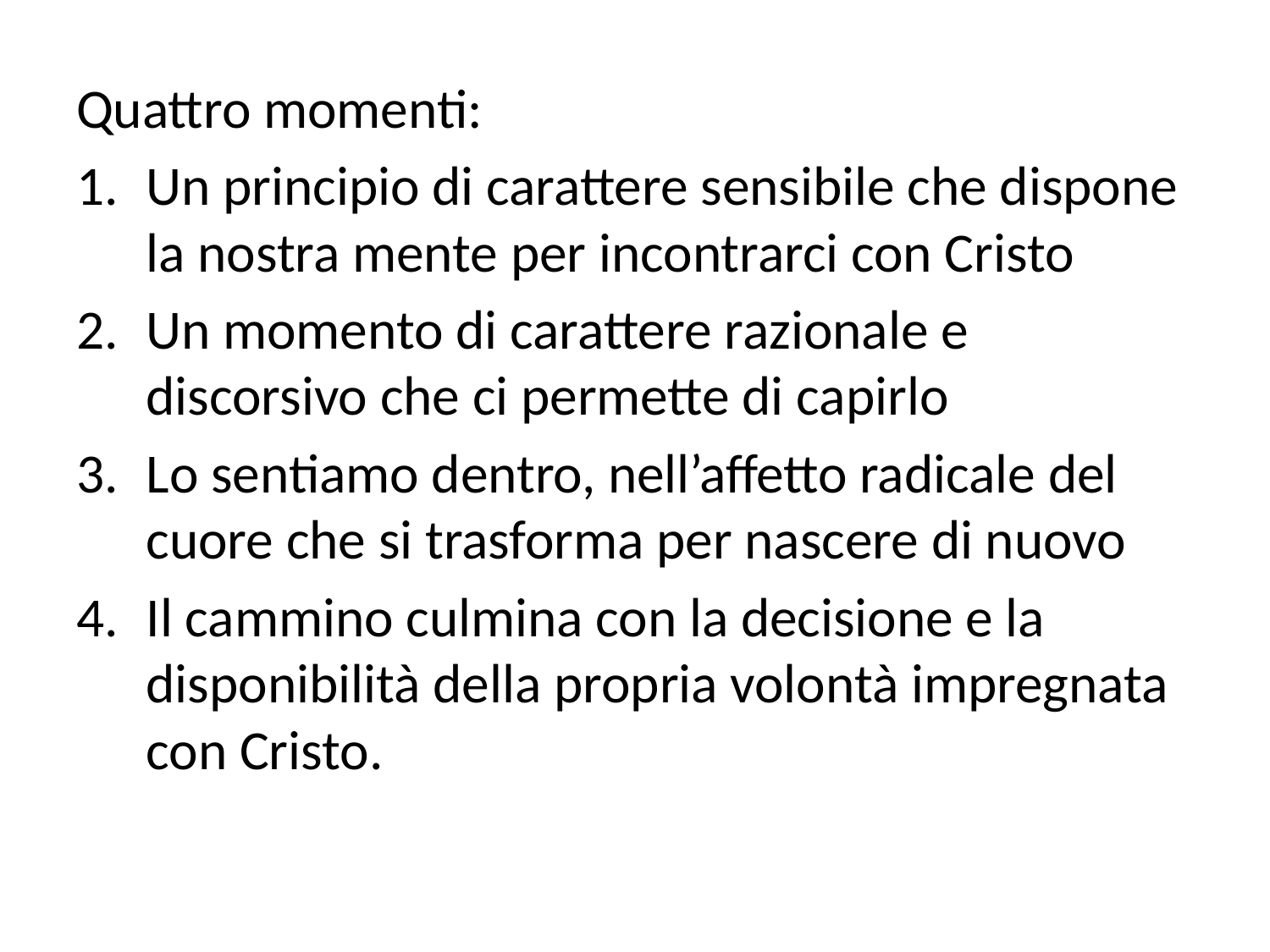

Quattro momenti:
Un principio di carattere sensibile che dispone la nostra mente per incontrarci con Cristo
Un momento di carattere razionale e discorsivo che ci permette di capirlo
Lo sentiamo dentro, nell’affetto radicale del cuore che si trasforma per nascere di nuovo
Il cammino culmina con la decisione e la disponibilità della propria volontà impregnata con Cristo.